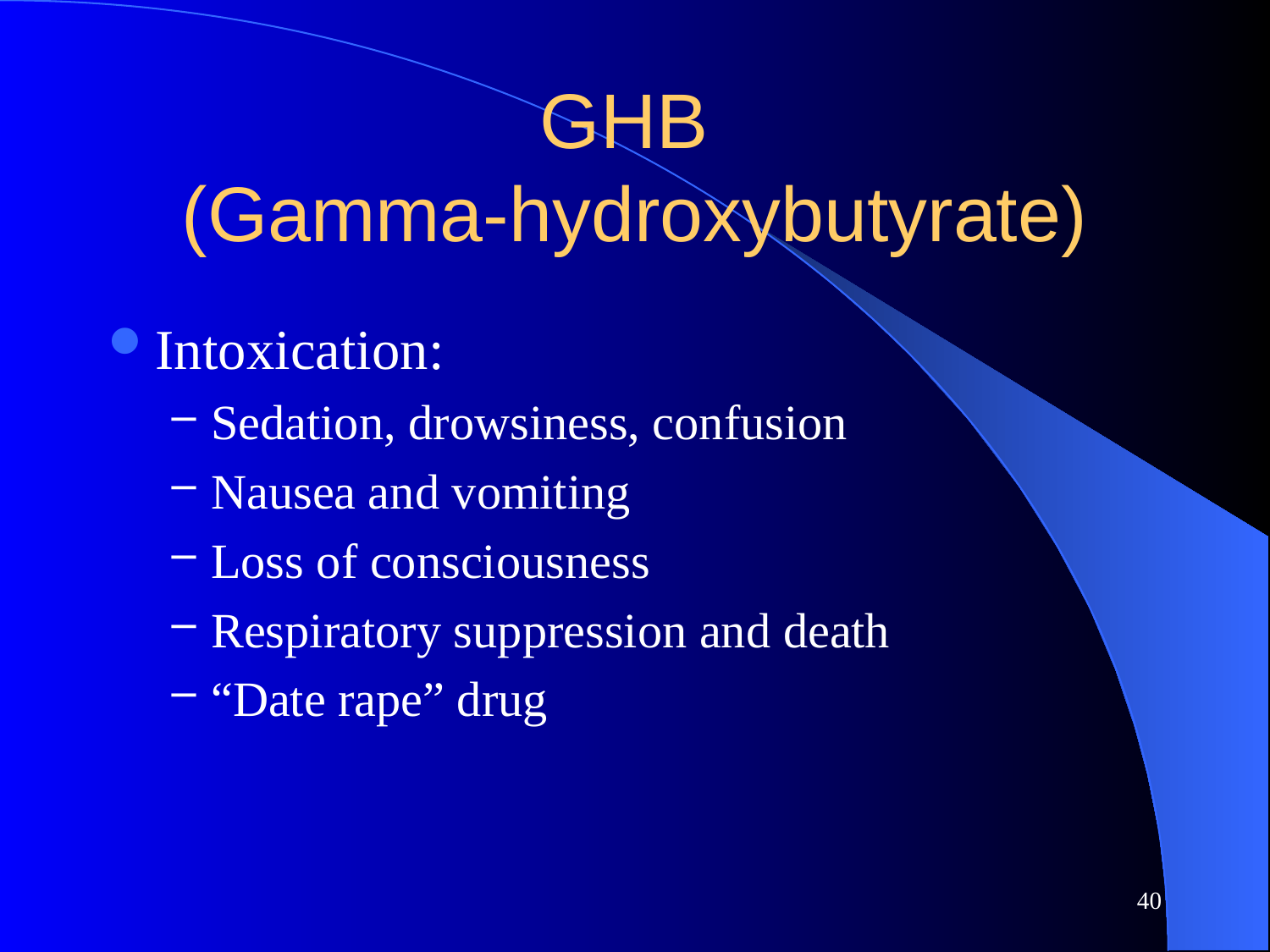

# GHB (Gamma-hydroxybutyrate)
Intoxication:
Sedation, drowsiness, confusion
Nausea and vomiting
Loss of consciousness
Respiratory suppression and death
“Date rape” drug
40